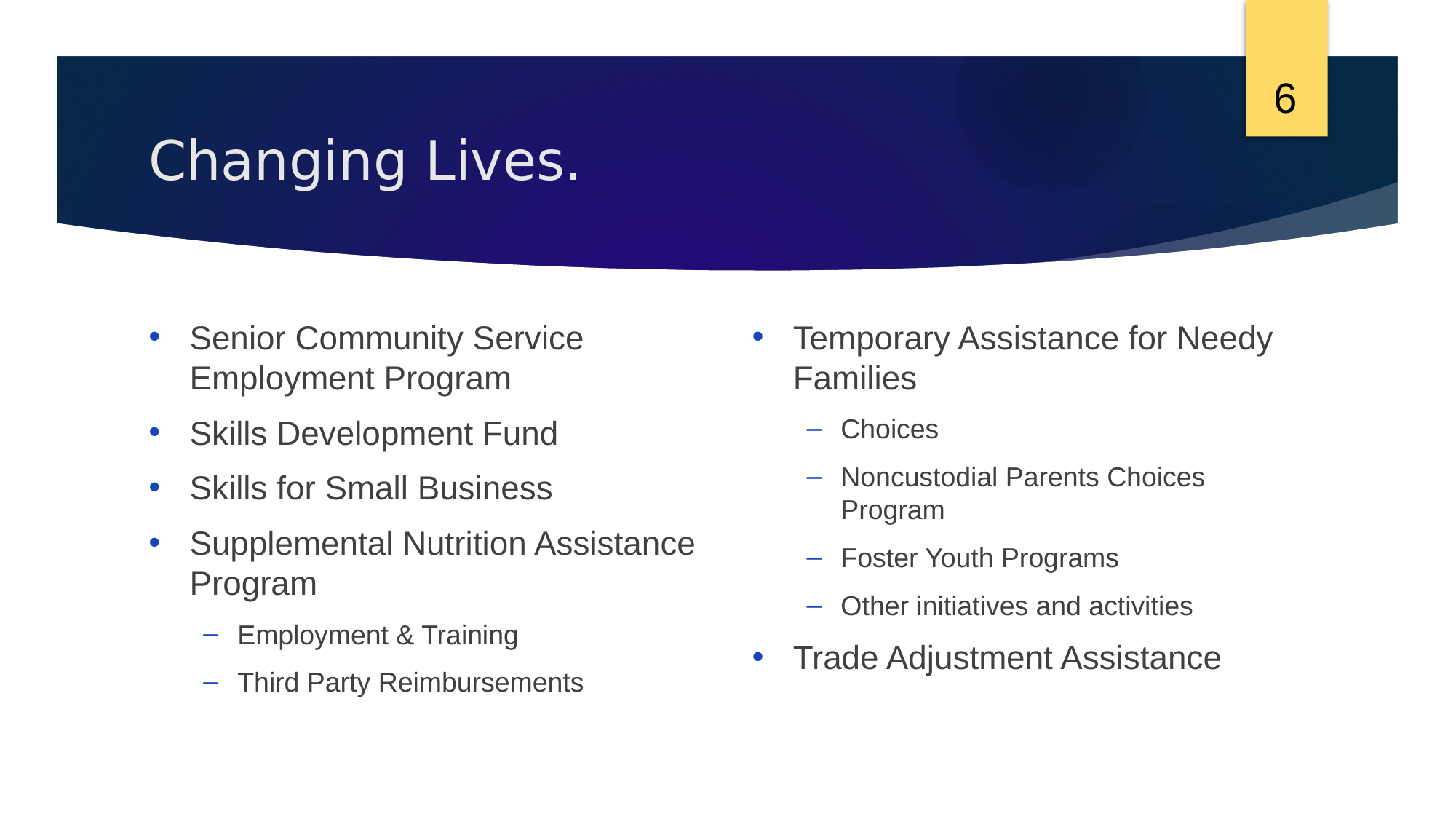

6
# Changing Lives.
Senior Community Service Employment Program
Skills Development Fund
Skills for Small Business
Supplemental Nutrition Assistance Program
Employment & Training
Third Party Reimbursements
Temporary Assistance for Needy Families
Choices
Noncustodial Parents Choices Program
Foster Youth Programs
Other initiatives and activities
Trade Adjustment Assistance